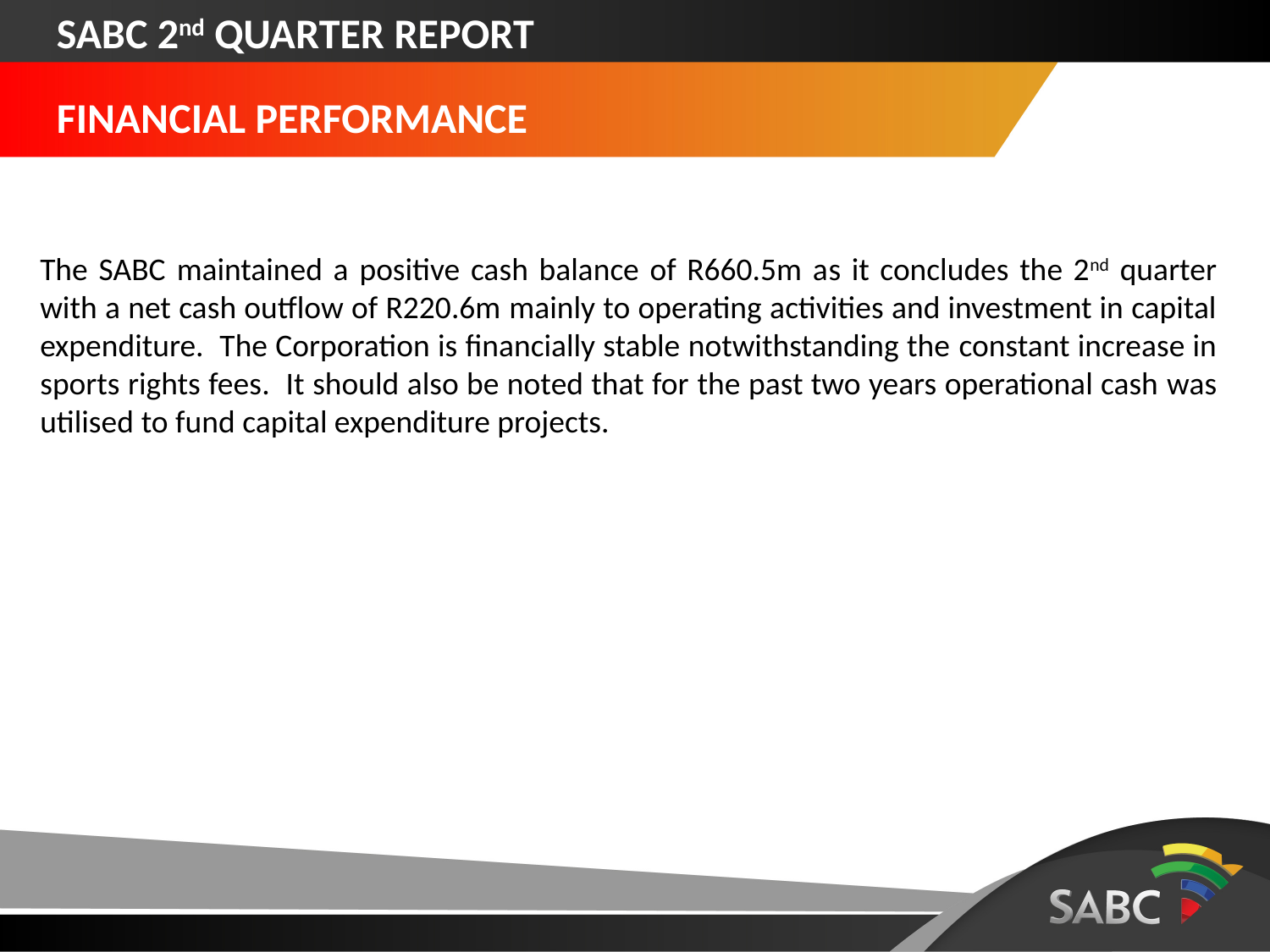

SABC 2nd QUARTER REPORT
FINANCIAL PERFORMANCE

The SABC maintained a positive cash balance of R660.5m as it concludes the 2nd quarter with a net cash outflow of R220.6m mainly to operating activities and investment in capital expenditure.  The Corporation is financially stable notwithstanding the constant increase in sports rights fees.  It should also be noted that for the past two years operational cash was utilised to fund capital expenditure projects.